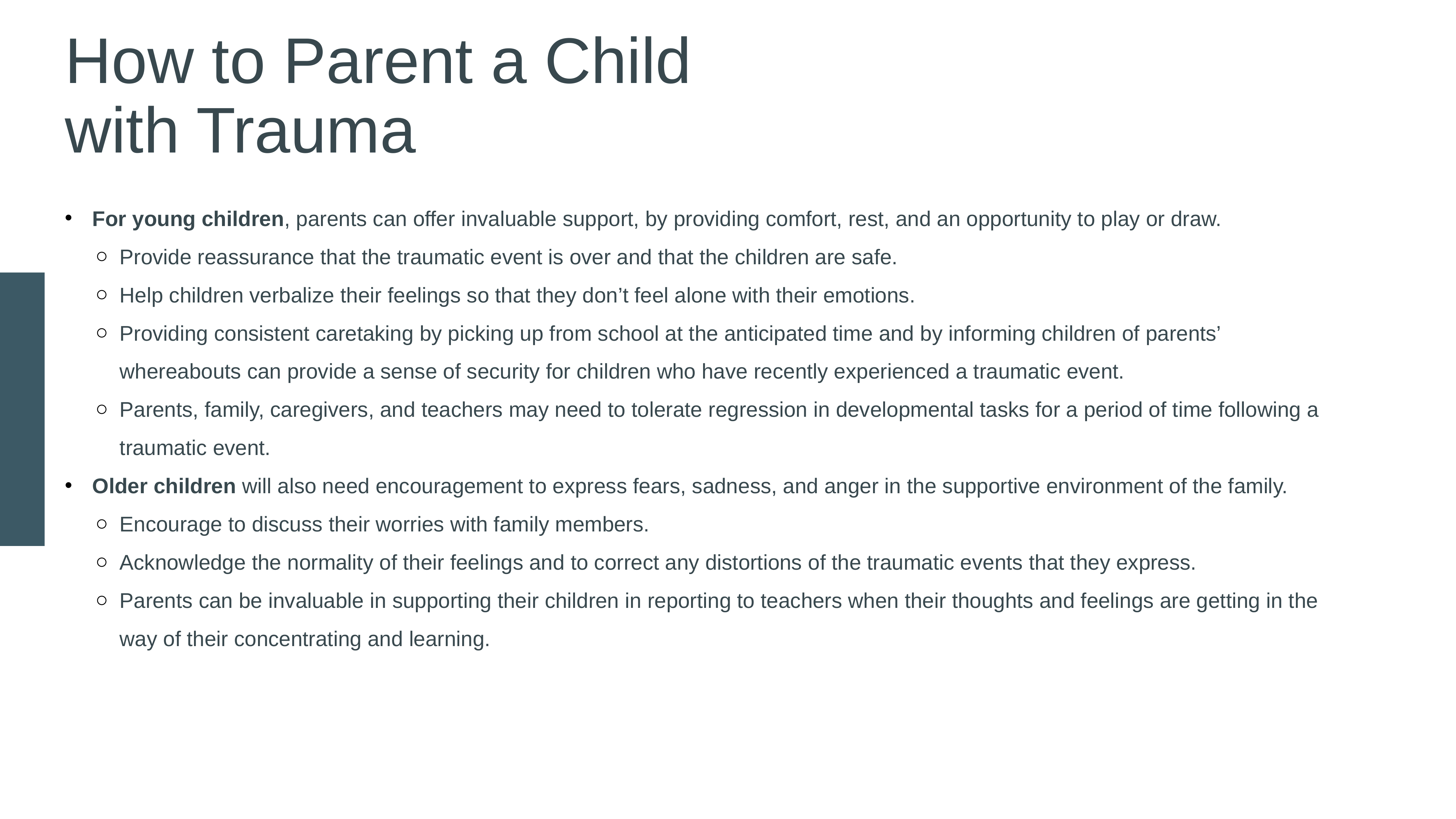

How to Parent a Child with Trauma
For young children, parents can offer invaluable support, by providing comfort, rest, and an opportunity to play or draw.
Provide reassurance that the traumatic event is over and that the children are safe.
Help children verbalize their feelings so that they don’t feel alone with their emotions.
Providing consistent caretaking by picking up from school at the anticipated time and by informing children of parents’ whereabouts can provide a sense of security for children who have recently experienced a traumatic event.
Parents, family, caregivers, and teachers may need to tolerate regression in developmental tasks for a period of time following a traumatic event.
Older children will also need encouragement to express fears, sadness, and anger in the supportive environment of the family.
Encourage to discuss their worries with family members.
Acknowledge the normality of their feelings and to correct any distortions of the traumatic events that they express.
Parents can be invaluable in supporting their children in reporting to teachers when their thoughts and feelings are getting in the way of their concentrating and learning.